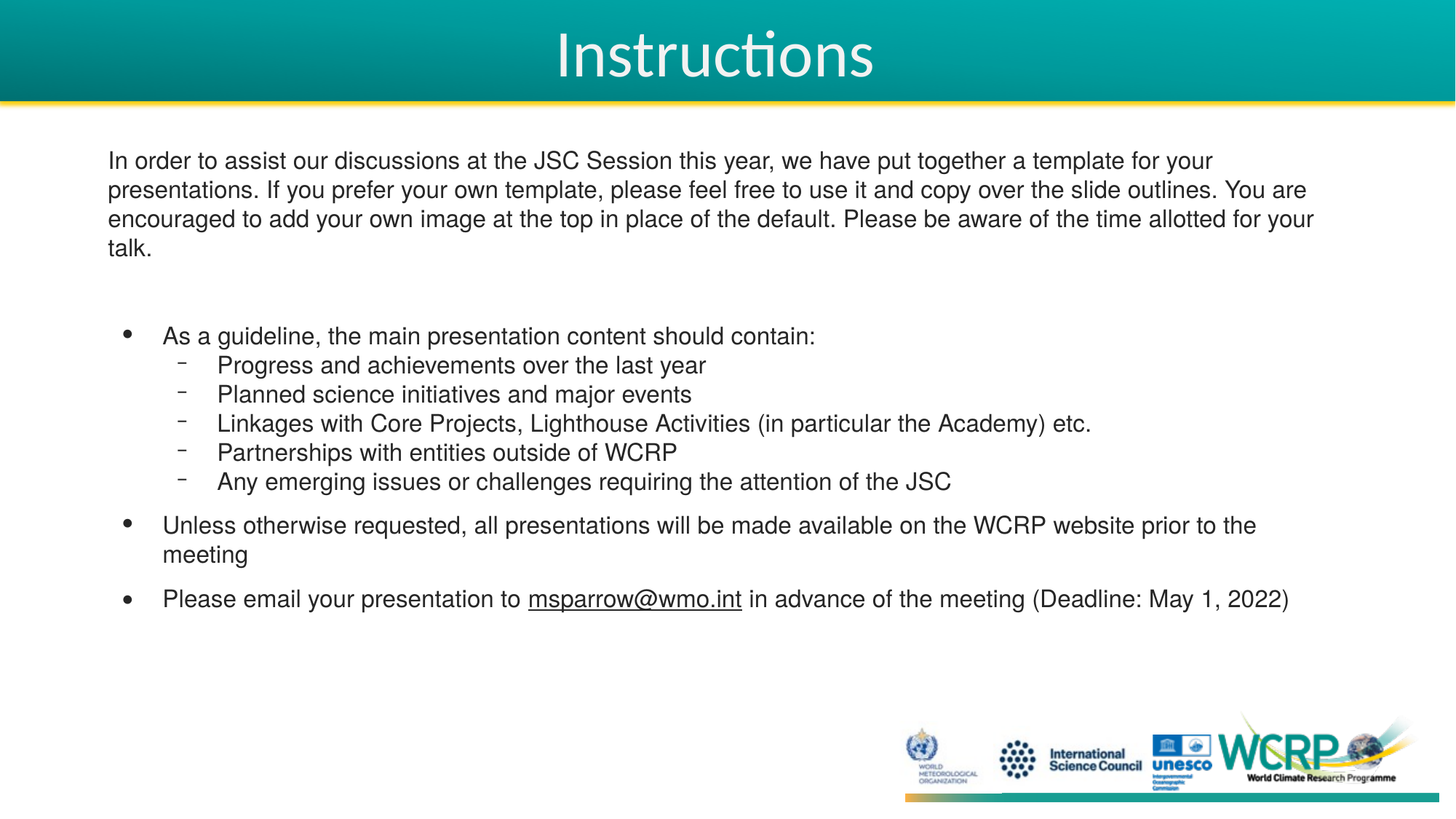

# Instructions
In order to assist our discussions at the JSC Session this year, we have put together a template for your presentations. If you prefer your own template, please feel free to use it and copy over the slide outlines. You are encouraged to add your own image at the top in place of the default. Please be aware of the time allotted for your talk.

As a guideline, the main presentation content should contain:
Progress and achievements over the last year
Planned science initiatives and major events
Linkages with Core Projects, Lighthouse Activities (in particular the Academy) etc.
Partnerships with entities outside of WCRP
Any emerging issues or challenges requiring the attention of the JSC
Unless otherwise requested, all presentations will be made available on the WCRP website prior to the meeting
Please email your presentation to msparrow@wmo.int in advance of the meeting (Deadline: May 1, 2022)